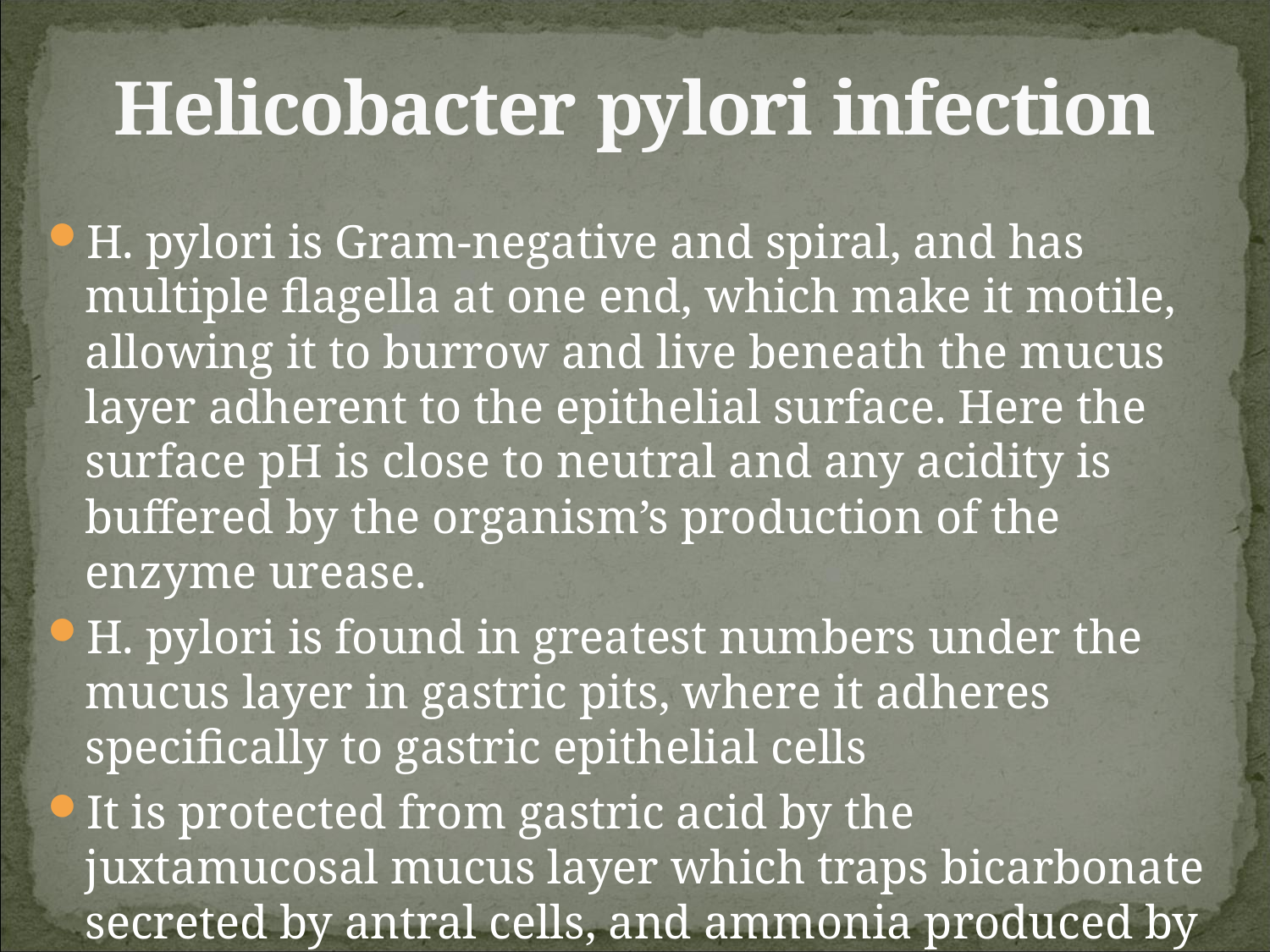

# Helicobacter pylori infection
H. pylori is Gram-negative and spiral, and has multiple flagella at one end, which make it motile, allowing it to burrow and live beneath the mucus layer adherent to the epithelial surface. Here the surface pH is close to neutral and any acidity is buffered by the organism’s production of the enzyme urease.
H. pylori is found in greatest numbers under the mucus layer in gastric pits, where it adheres specifically to gastric epithelial cells
It is protected from gastric acid by the juxtamucosal mucus layer which traps bicarbonate secreted by antral cells, and ammonia produced by bacterial urease